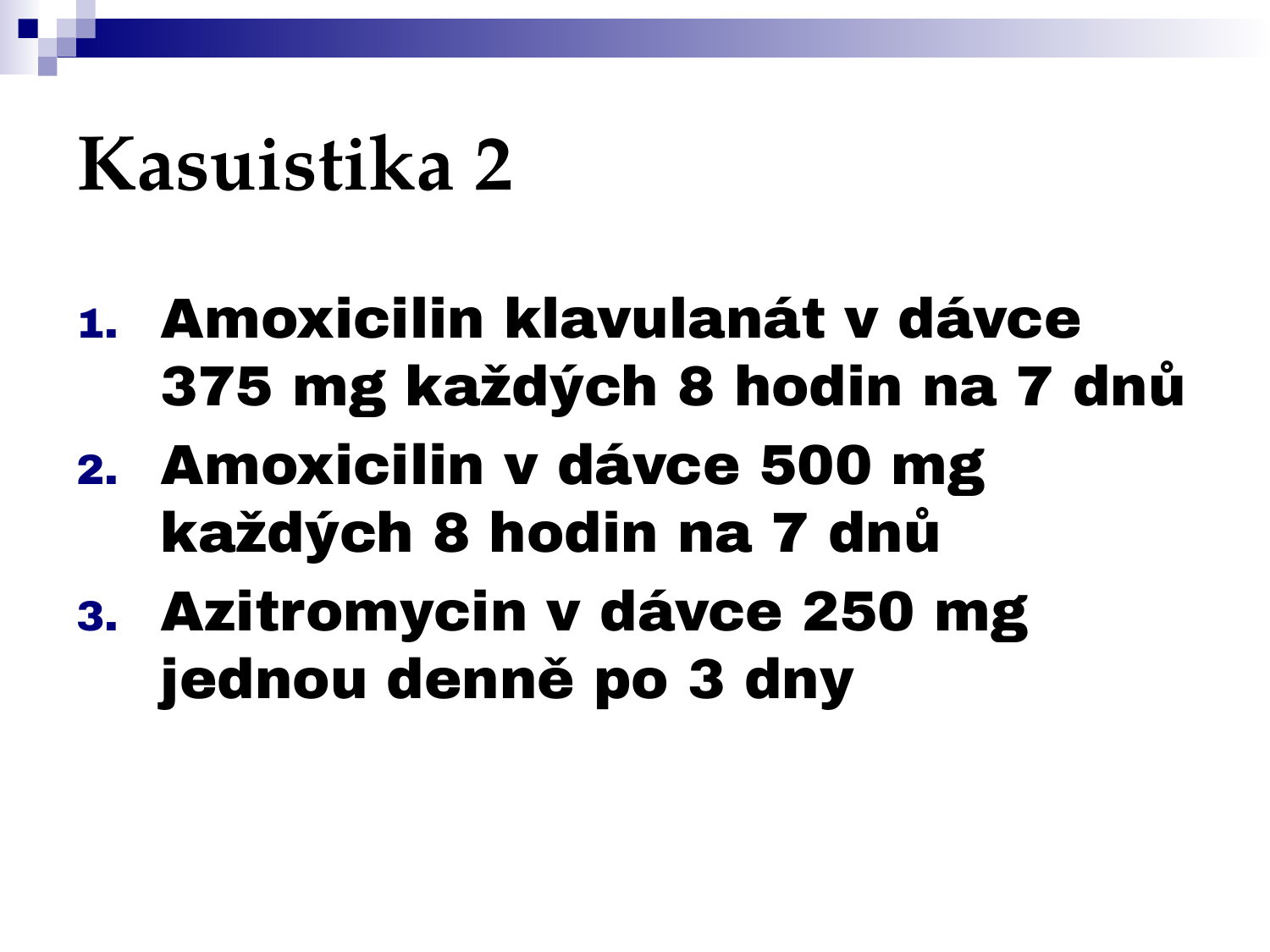

# Kasuistika 2
Amoxicilin klavulanát v dávce 375 mg každých 8 hodin na 7 dnů
Amoxicilin v dávce 500 mg každých 8 hodin na 7 dnů
Azitromycin v dávce 250 mg jednou denně po 3 dny